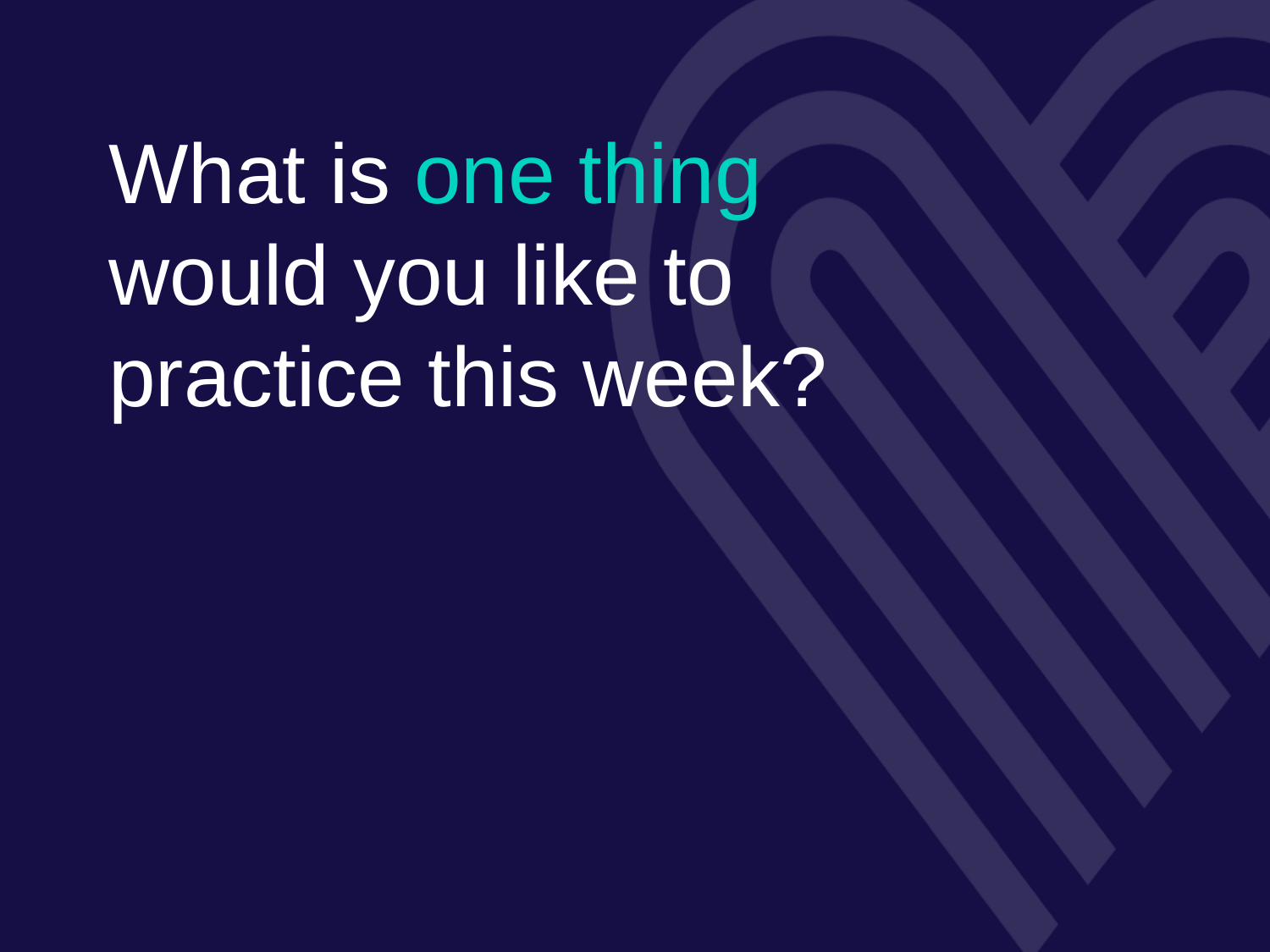

What is one thing would you like to practice this week?